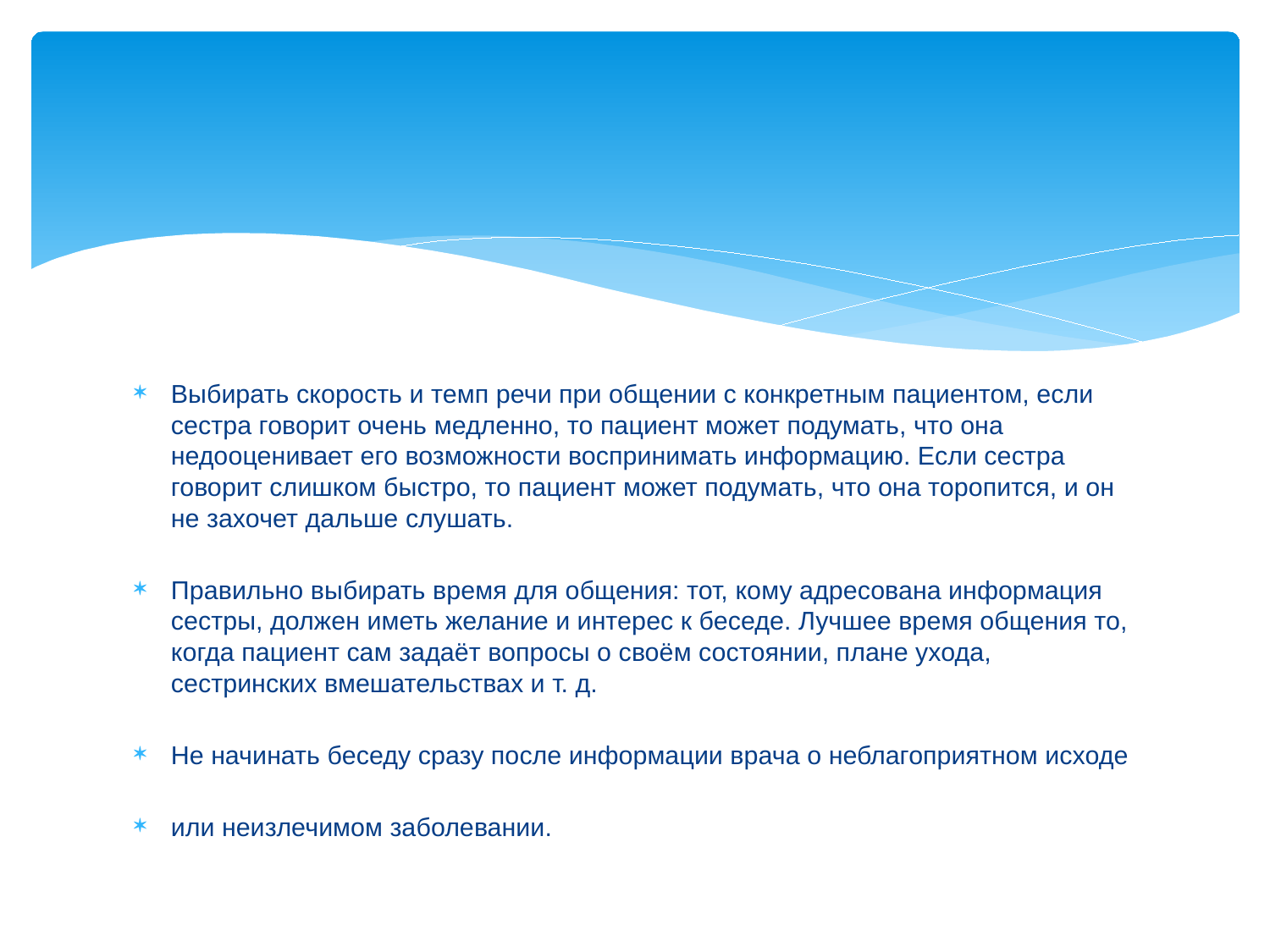

#
Выбирать скорость и темп речи при общении с конкретным пациентом, если сестра говорит очень медленно, то пациент может подумать, что она недооценивает его возможности воспринимать информацию. Если сестра говорит слишком быстро, то пациент может подумать, что она торопится, и он не захочет дальше слушать.

Правильно выбирать время для общения: тот, кому адресована информация сестры, должен иметь желание и интерес к беседе. Лучшее время общения то, когда пациент сам задаёт вопросы о своём состоянии, плане ухода, сестринских вмешательствах и т. д.

Не начинать беседу сразу после информации врача о неблагоприятном исходе

или неизлечимом заболевании.